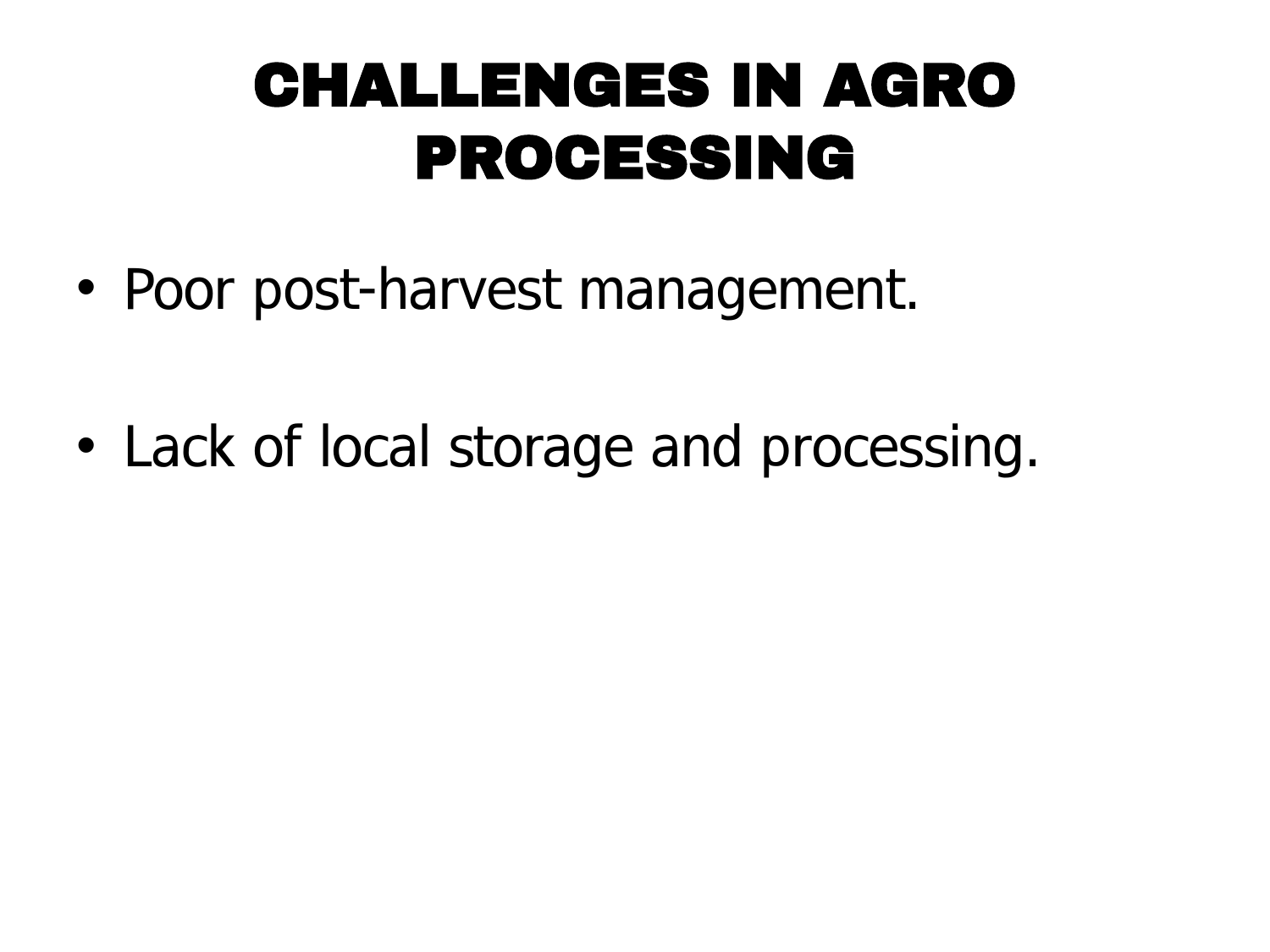

# CHALLENGES IN AGRO PROCESSING
Poor post-harvest management.

Lack of local storage and processing.